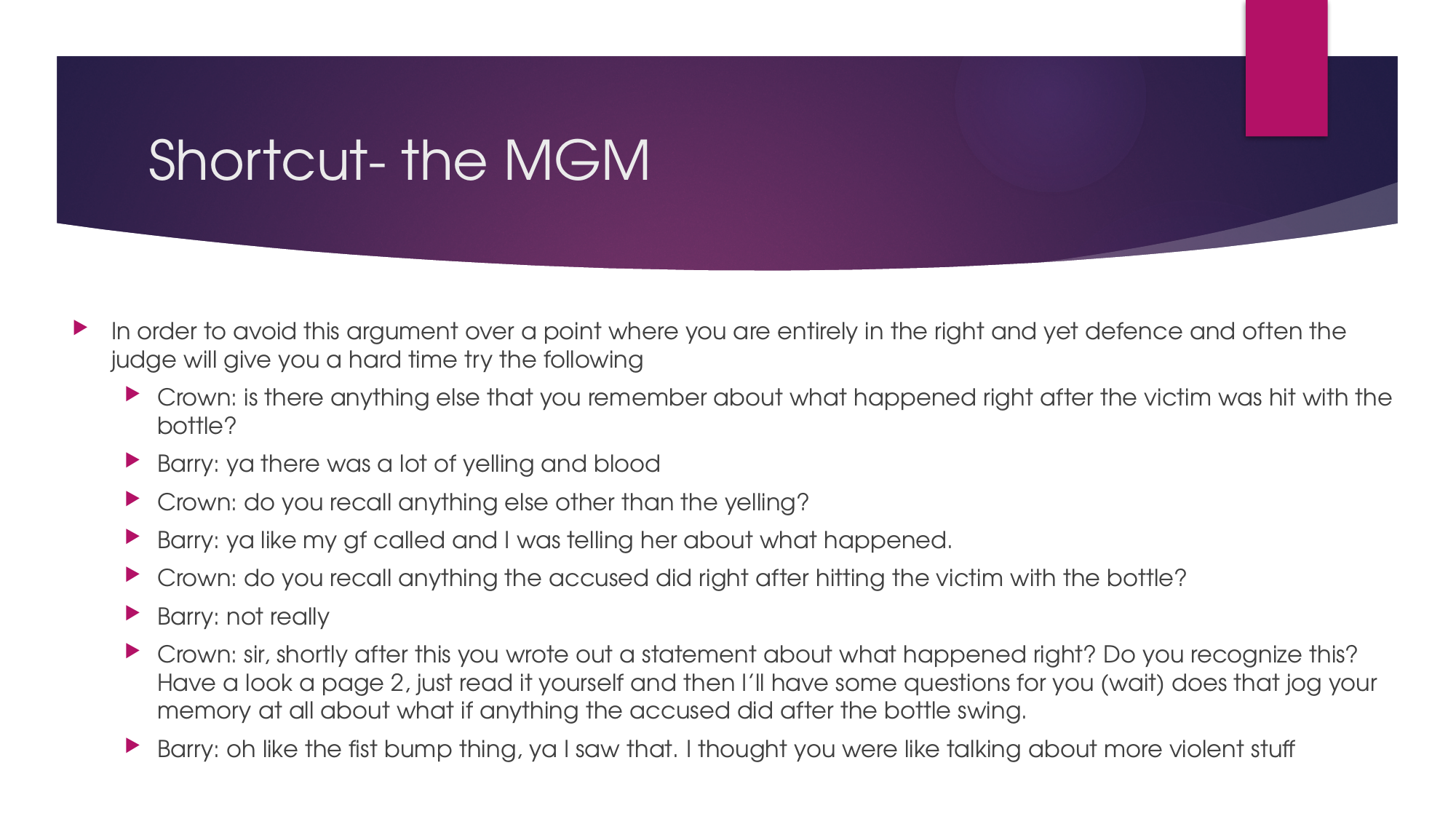

# Shortcut- the MGM
In order to avoid this argument over a point where you are entirely in the right and yet defence and often the judge will give you a hard time try the following
Crown: is there anything else that you remember about what happened right after the victim was hit with the bottle?
Barry: ya there was a lot of yelling and blood
Crown: do you recall anything else other than the yelling?
Barry: ya like my gf called and I was telling her about what happened.
Crown: do you recall anything the accused did right after hitting the victim with the bottle?
Barry: not really
Crown: sir, shortly after this you wrote out a statement about what happened right? Do you recognize this? Have a look a page 2, just read it yourself and then I’ll have some questions for you (wait) does that jog your memory at all about what if anything the accused did after the bottle swing.
Barry: oh like the fist bump thing, ya I saw that. I thought you were like talking about more violent stuff